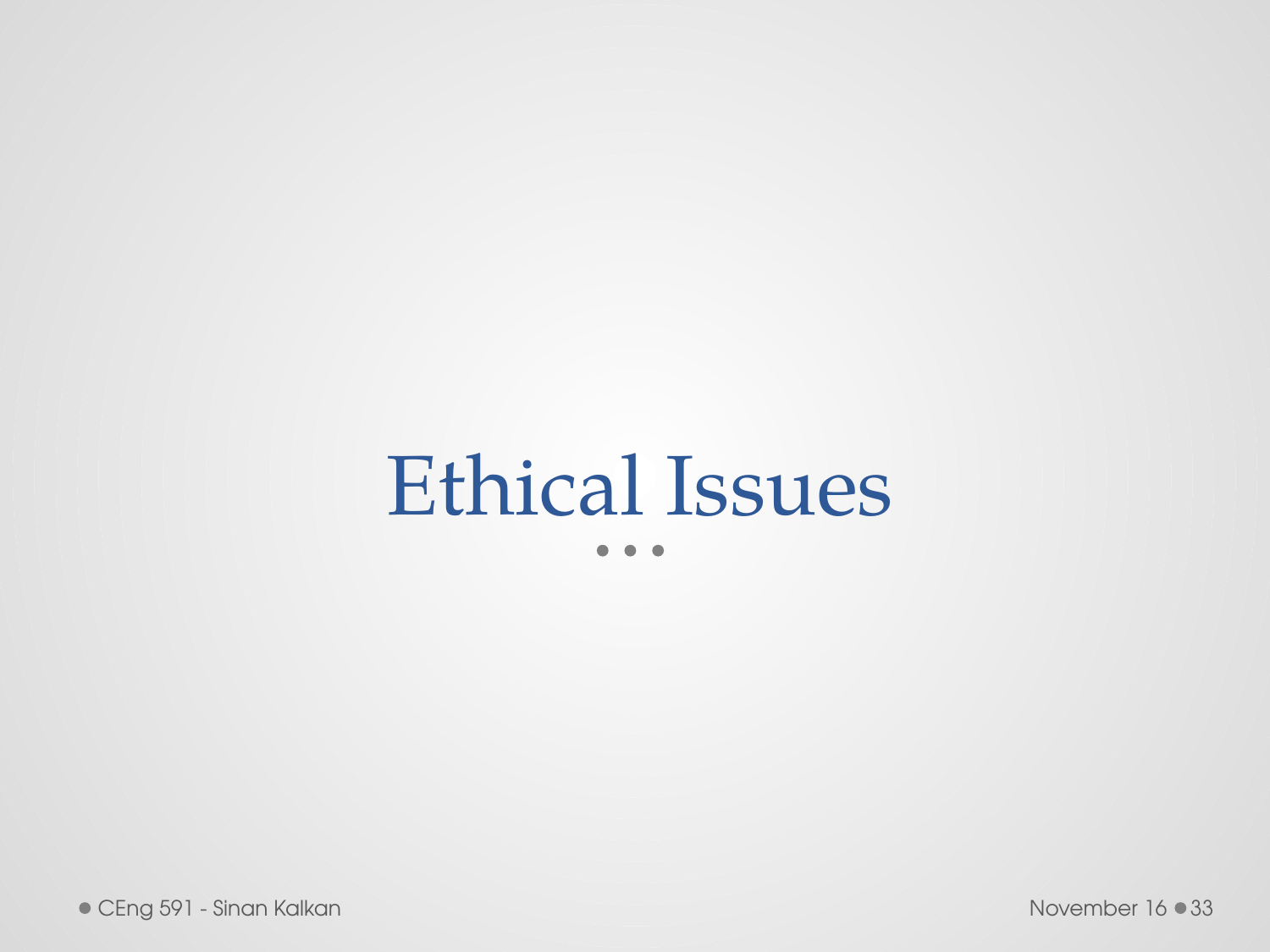

# Ethical Issues

CEng 591 - Sinan Kalkan
November 16
33